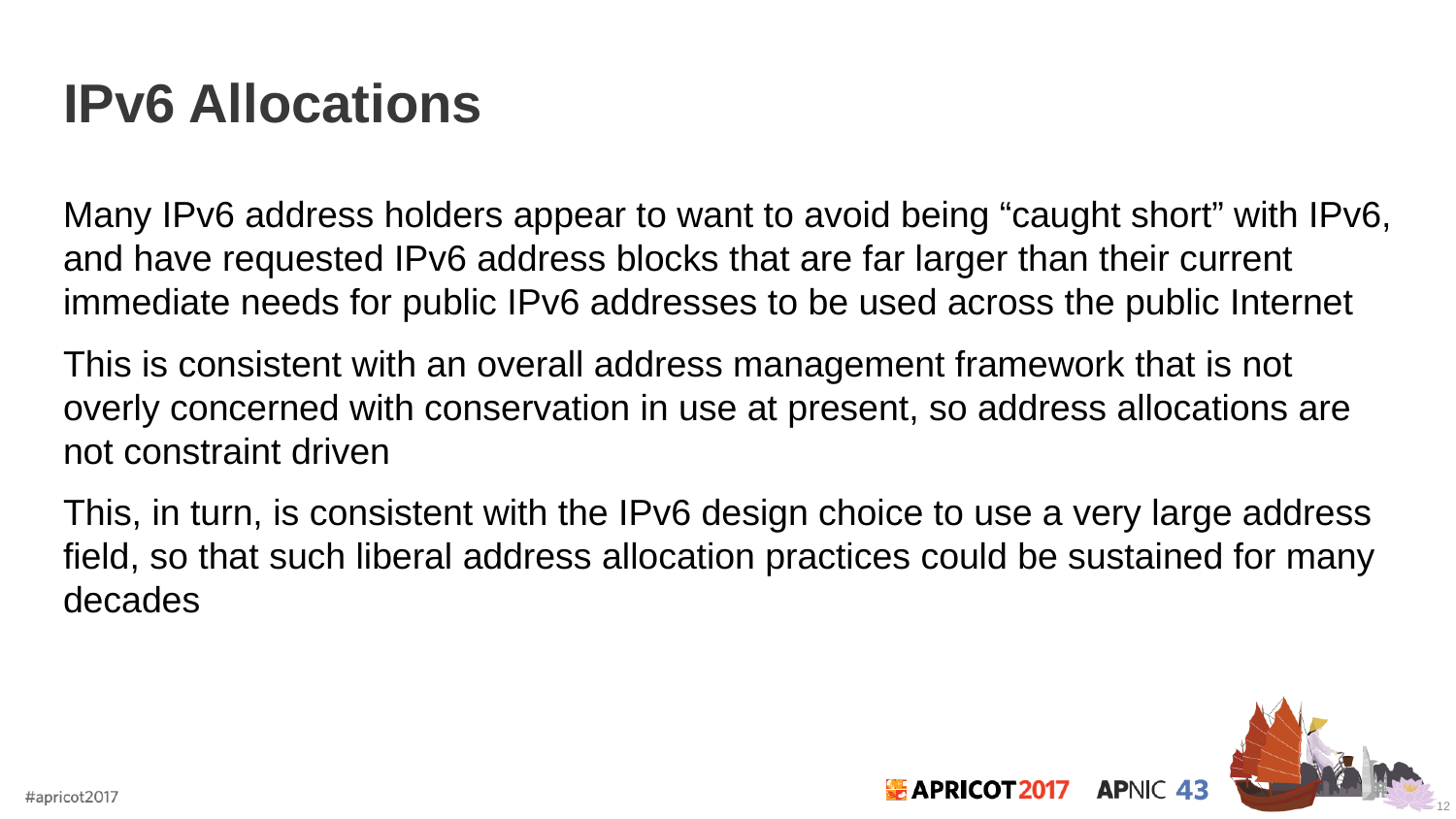

# IPv6 Allocations
Many IPv6 address holders appear to want to avoid being “caught short” with IPv6, and have requested IPv6 address blocks that are far larger than their current immediate needs for public IPv6 addresses to be used across the public Internet
This is consistent with an overall address management framework that is not overly concerned with conservation in use at present, so address allocations are not constraint driven
This, in turn, is consistent with the IPv6 design choice to use a very large address field, so that such liberal address allocation practices could be sustained for many decades
12